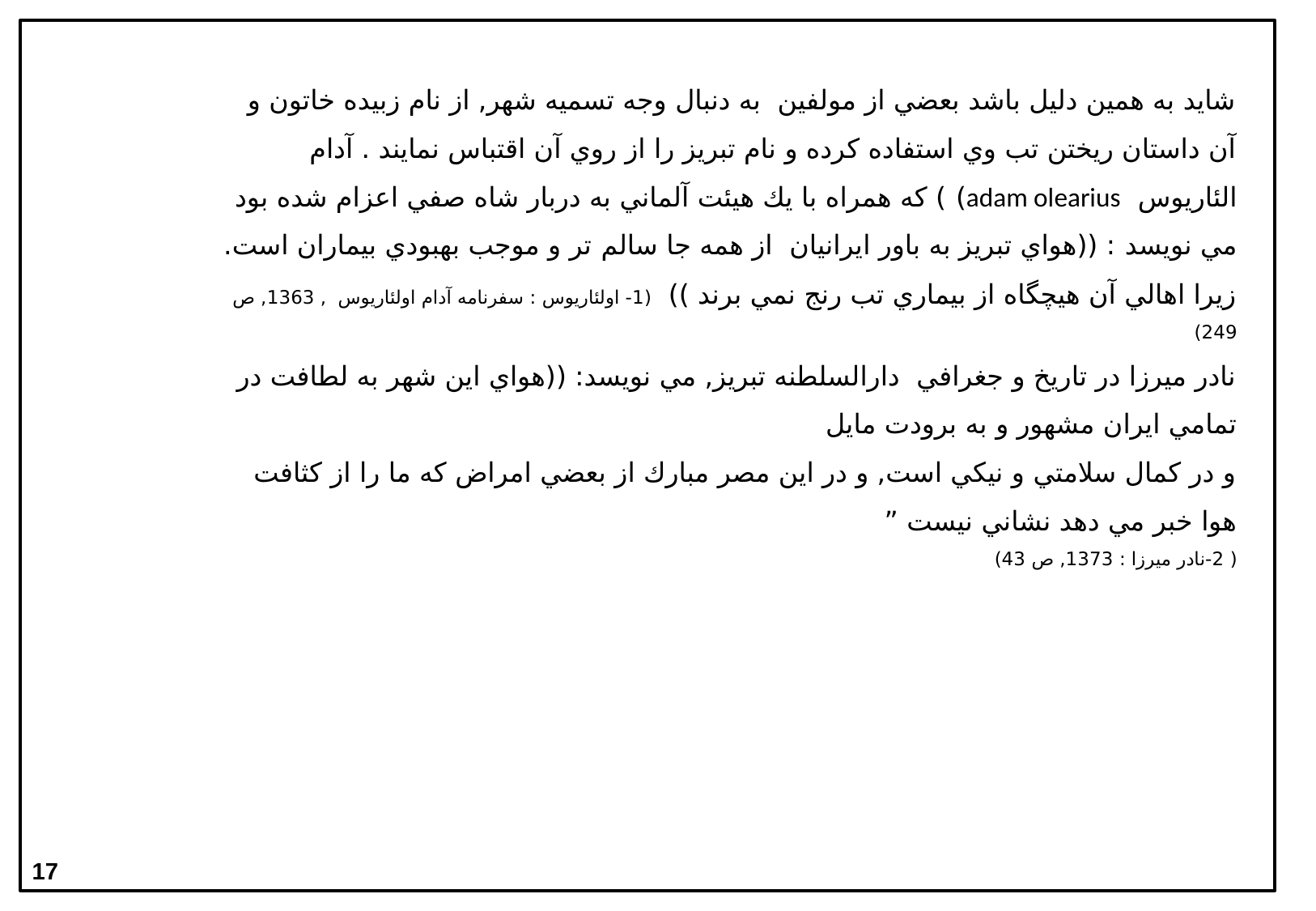

# شايد به همين دليل باشد بعضي از مولفين  به دنبال وجه تسميه شهر, از نام زبيده خاتون و آن داستان ريختن تب وي استفاده كرده و نام تبريز را از روي آن اقتباس نمايند . آدام الئاريوس  adam olearius) ) كه همراه با يك هيئت آلماني به دربار شاه صفي اعزام شده بود مي نويسد : ((هواي تبريز به باور ايرانيان  از همه جا سالم تر و موجب بهبودي بيماران است. زيرا اهالي آن هيچگاه از بيماري تب رنج نمي برند ))  (1- اولئاريوس : سفرنامه آدام اولئاريوس  , 1363, ص 249) نادر ميرزا در تاريخ و جغرافي  دارالسلطنه تبريز, مي نويسد: ((هواي اين شهر به لطافت در تمامي ايران مشهور و به برودت مايل و در كمال سلامتي و نيكي است, و در اين مصر مبارك از بعضي امراض كه ما را از كثافت هوا خبر مي دهد نشاني نيست ” ( 2-نادر ميرزا : 1373, ص 43)
17